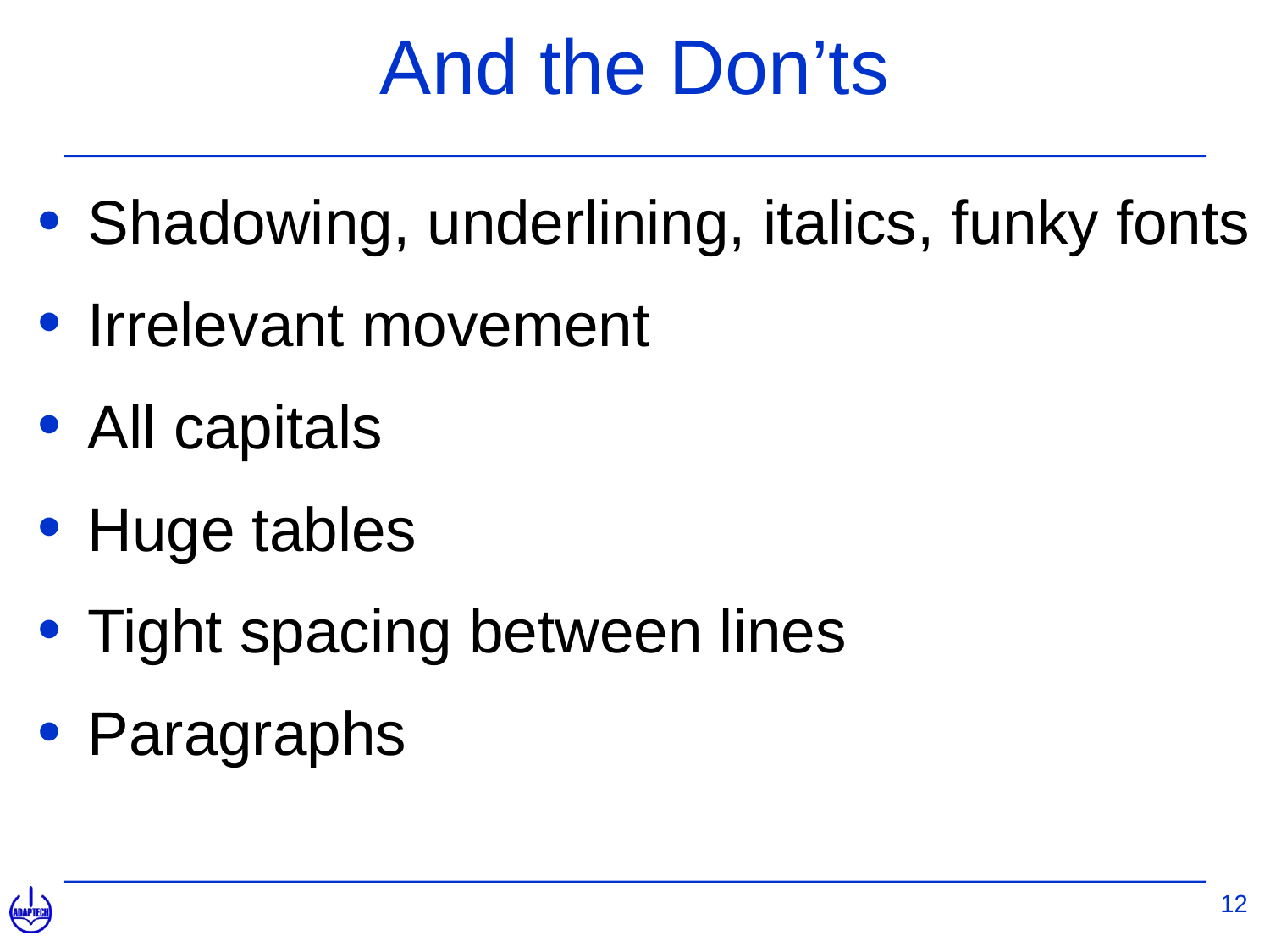

# And the Don’ts
Shadowing, underlining, italics, funky fonts
Irrelevant movement
All capitals
Huge tables
Tight spacing between lines
Paragraphs
12